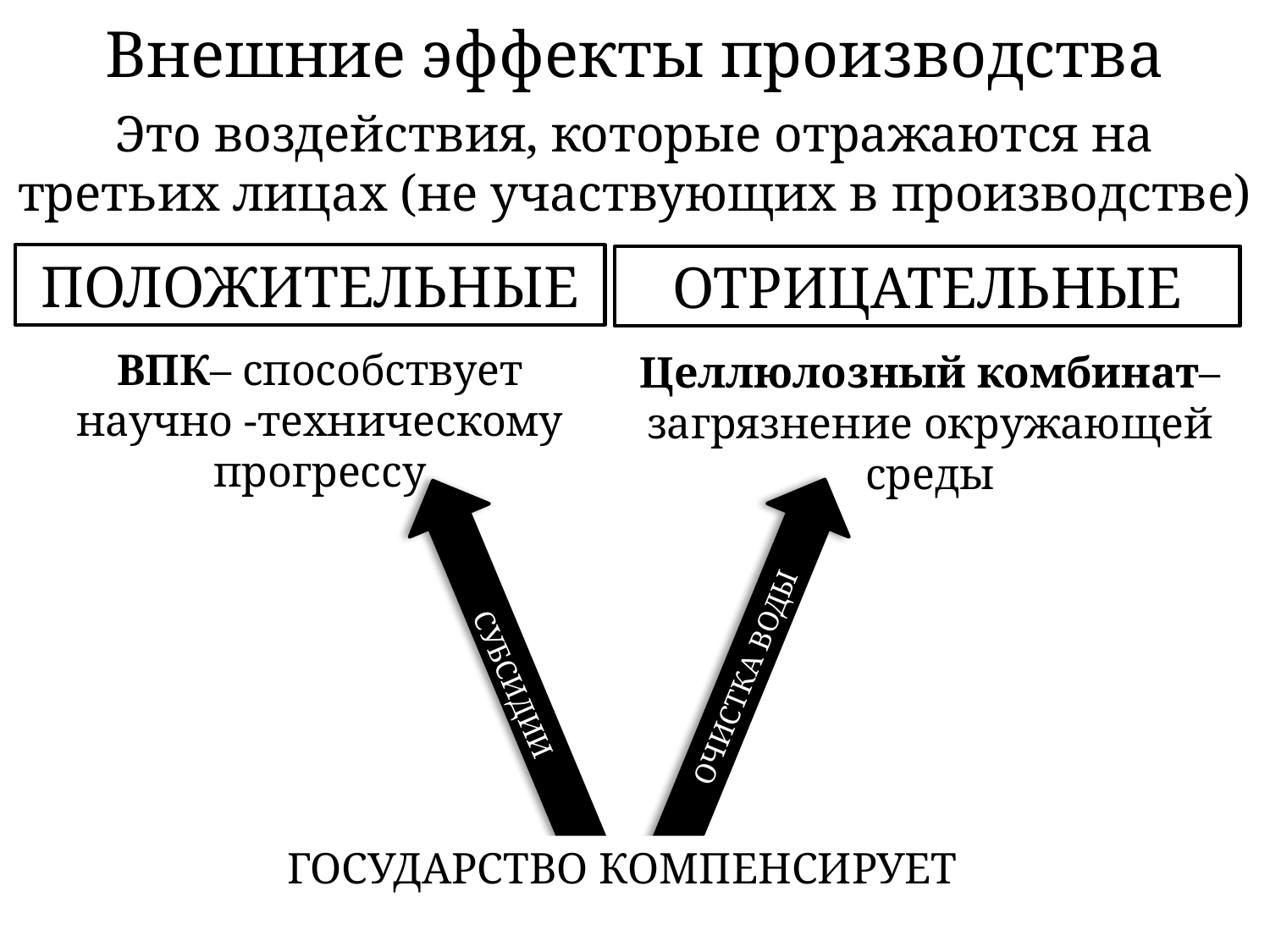

# Внешние эффекты производства
Это воздействия, которые отражаются на третьих лицах (не участвующих в производстве)
ПОЛОЖИТЕЛЬНЫЕ
ОТРИЦАТЕЛЬНЫЕ
ВПК– способствует научно -техническому прогрессу
Целлюлозный комбинат– загрязнение окружающей среды

ОЧИСТКА ВОДЫ
СУБСИДИИ
ГОСУДАРСТВО КОМПЕНСИРУЕТ